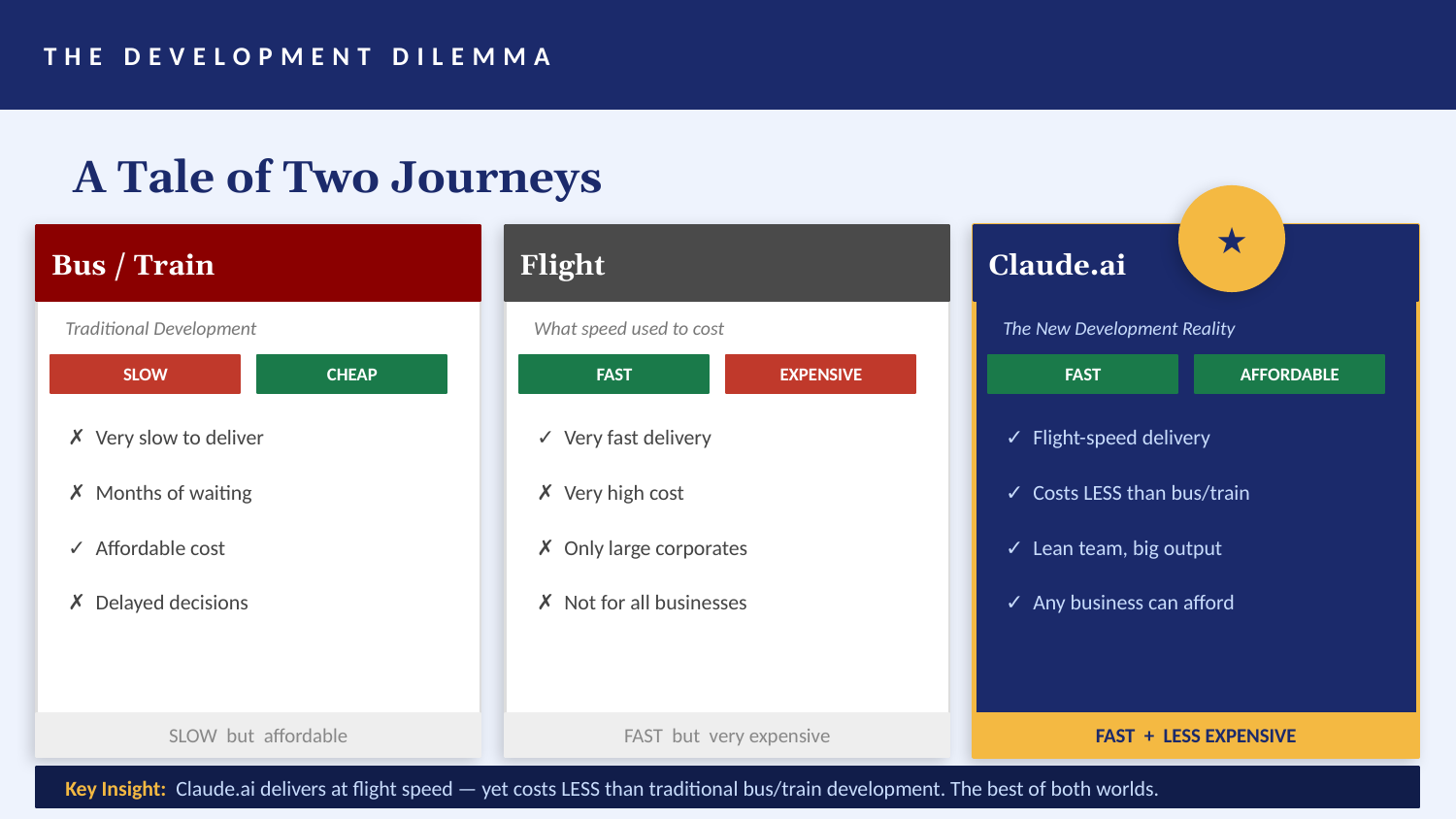

THE DEVELOPMENT DILEMMA
A Tale of Two Journeys

★

Bus / Train

Flight

Claude.ai
Traditional Development
What speed used to cost
The New Development Reality

SLOW

CHEAP

FAST

EXPENSIVE

FAST

AFFORDABLE
✗  Very slow to deliver
✓  Very fast delivery
✓  Flight-speed delivery
✗  Months of waiting
✗  Very high cost
✓  Costs LESS than bus/train
✓  Affordable cost
✗  Only large corporates
✓  Lean team, big output
✗  Delayed decisions
✗  Not for all businesses
✓  Any business can afford

SLOW  but  affordable

FAST  but  very expensive

FAST  +  LESS EXPENSIVE

Key Insight:  Claude.ai delivers at flight speed — yet costs LESS than traditional bus/train development. The best of both worlds.